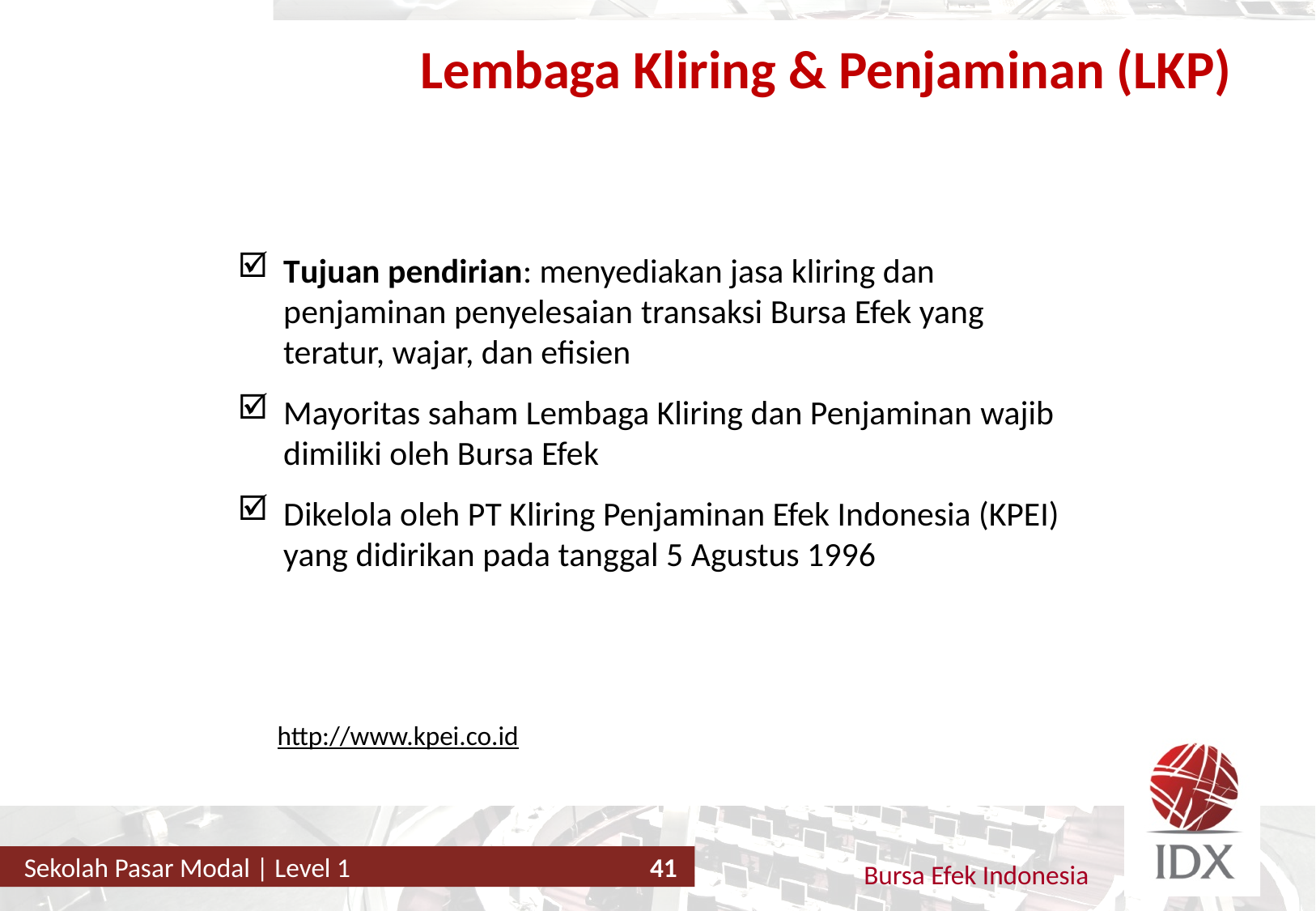

# Lembaga Kliring & Penjaminan (LKP)
Tujuan pendirian: menyediakan jasa kliring dan penjaminan penyelesaian transaksi Bursa Efek yang teratur, wajar, dan efisien
Mayoritas saham Lembaga Kliring dan Penjaminan wajib dimiliki oleh Bursa Efek
Dikelola oleh PT Kliring Penjaminan Efek Indonesia (KPEI) yang didirikan pada tanggal 5 Agustus 1996
http://www.kpei.co.id